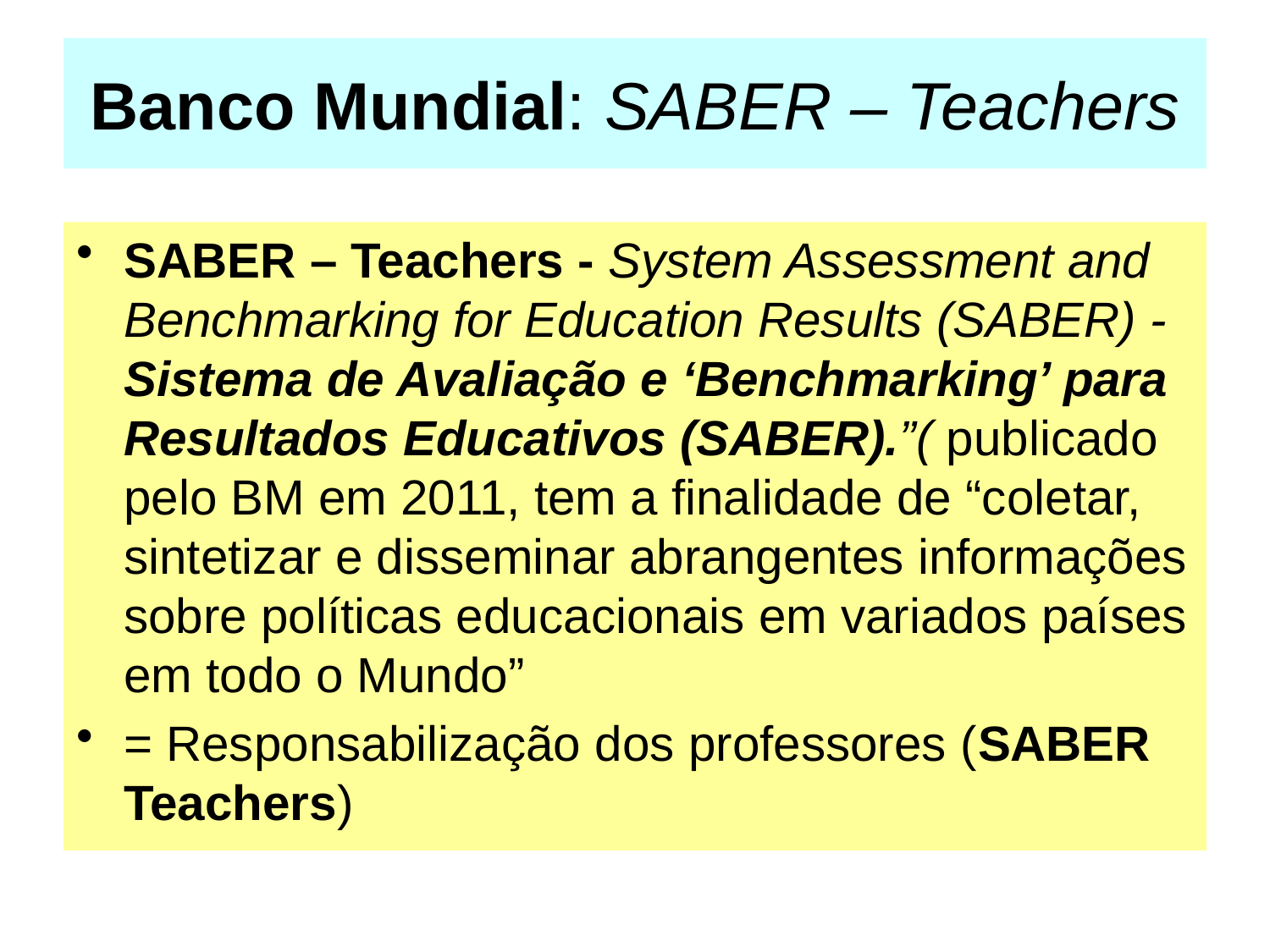

# Banco Mundial: SABER – Teachers
SABER – Teachers - System Assessment and Benchmarking for Education Results (SABER) - Sistema de Avaliação e ‘Benchmarking’ para Resultados Educativos (SABER).”( publicado pelo BM em 2011, tem a finalidade de “coletar, sintetizar e disseminar abrangentes informações sobre políticas educacionais em variados países em todo o Mundo”
= Responsabilização dos professores (SABER Teachers)